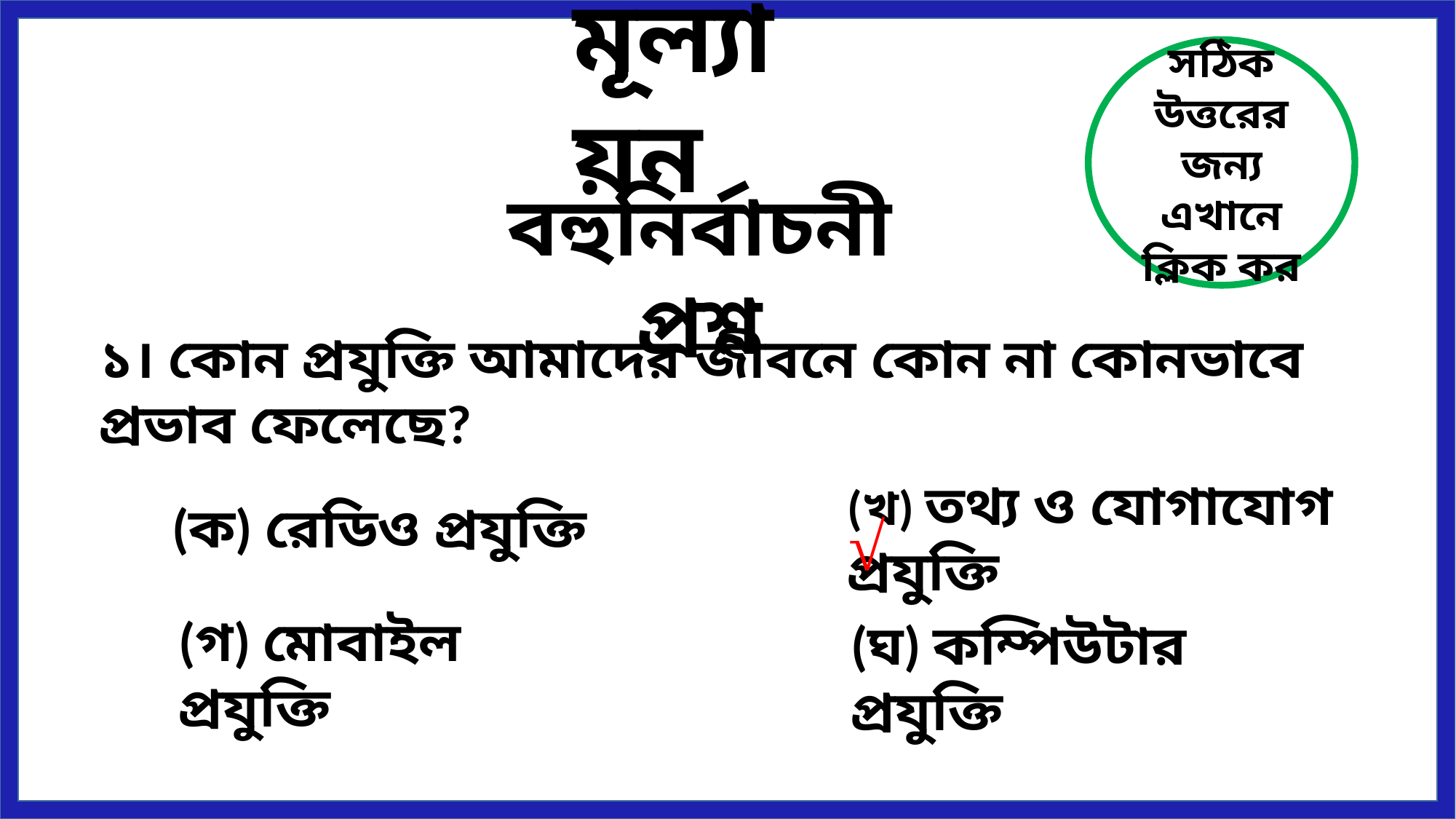

সঠিক উত্তরের জন্য এখানে ক্লিক কর

মূল্যায়ন

বহুনির্বাচনী প্রশ্ন
১। কোন প্রযুক্তি আমাদের জীবনে কোন না কোনভাবে প্রভাব ফেলেছে?
(ক) রেডিও প্রযুক্তি
(খ) তথ্য ও যোগাযোগ প্রযুক্তি
√
(গ) মোবাইল প্রযুক্তি
(ঘ) কম্পিউটার প্রযুক্তি